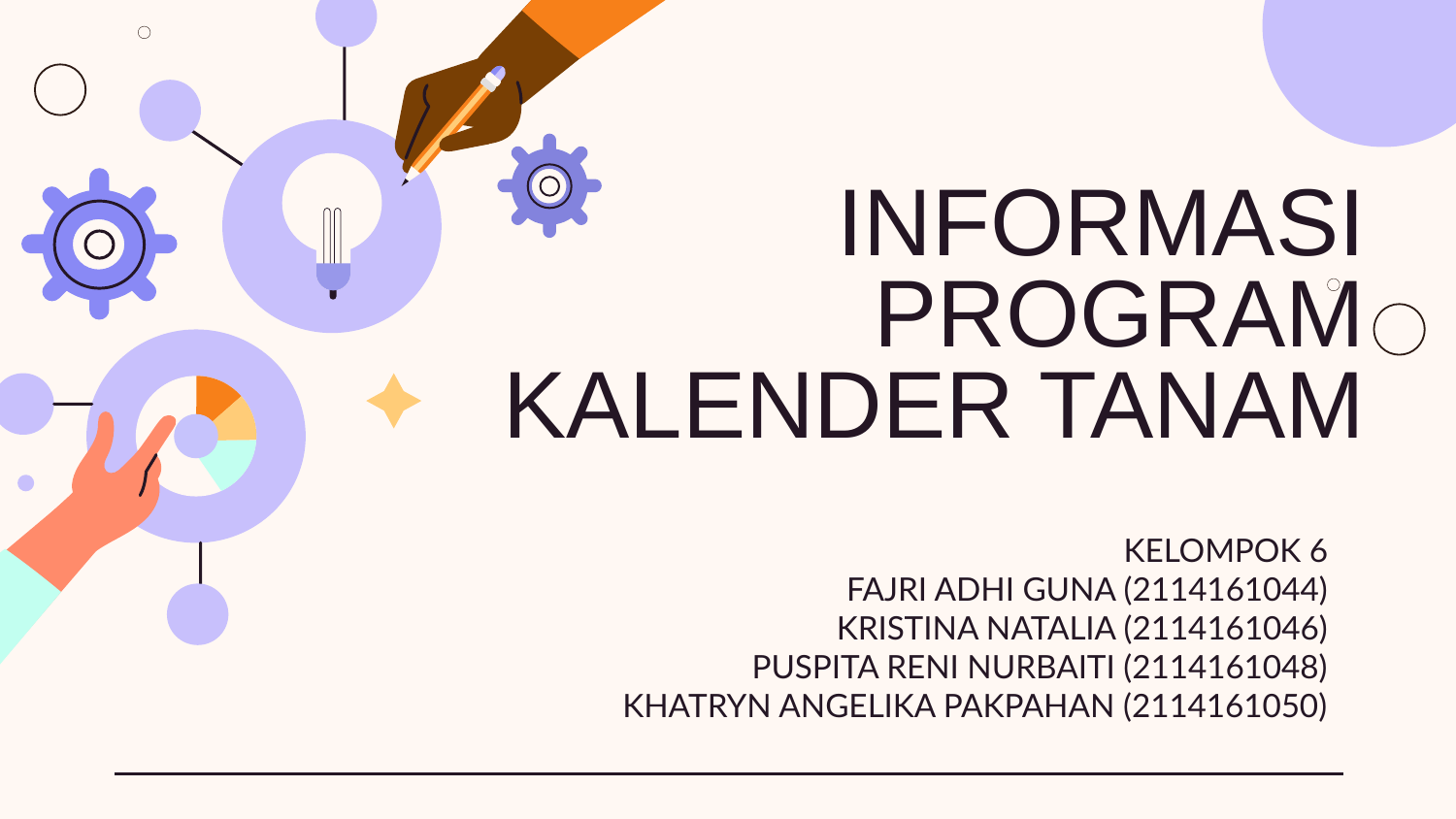

# INFORMASI PROGRAM KALENDER TANAM

KELOMPOK 6
FAJRI ADHI GUNA (2114161044)
KRISTINA NATALIA (2114161046)
PUSPITA RENI NURBAITI (2114161048)
KHATRYN ANGELIKA PAKPAHAN (2114161050)